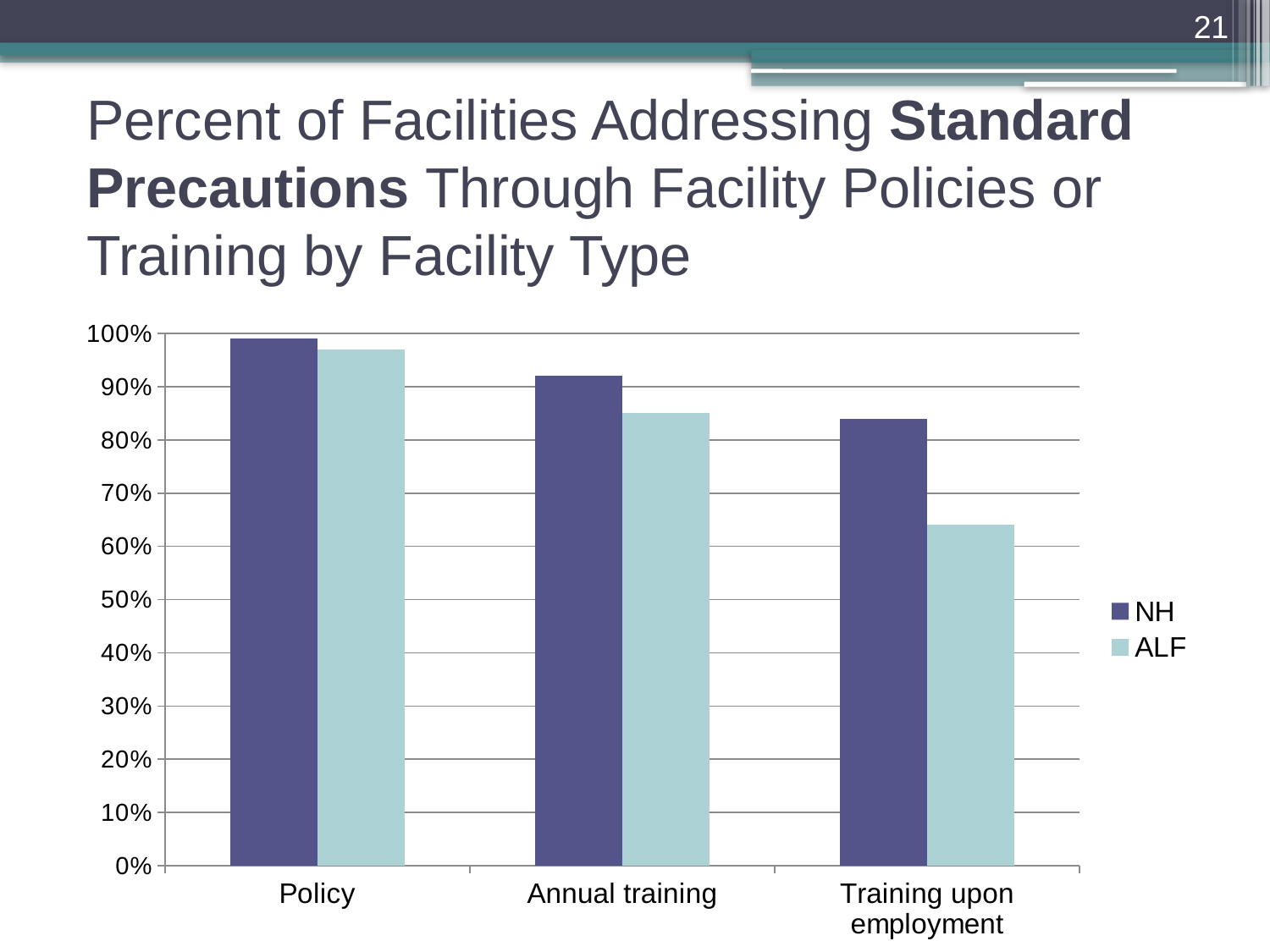

21
# Percent of Facilities Addressing Standard Precautions Through Facility Policies or Training by Facility Type

### Chart

| Category | NH | ALF |
|---|---|---|
| Policy | 0.99 | 0.9700000000000006 |
| Annual training | 0.92 | 0.8500000000000016 |
| Training upon employment | 0.8400000000000016 | 0.6400000000000042 |